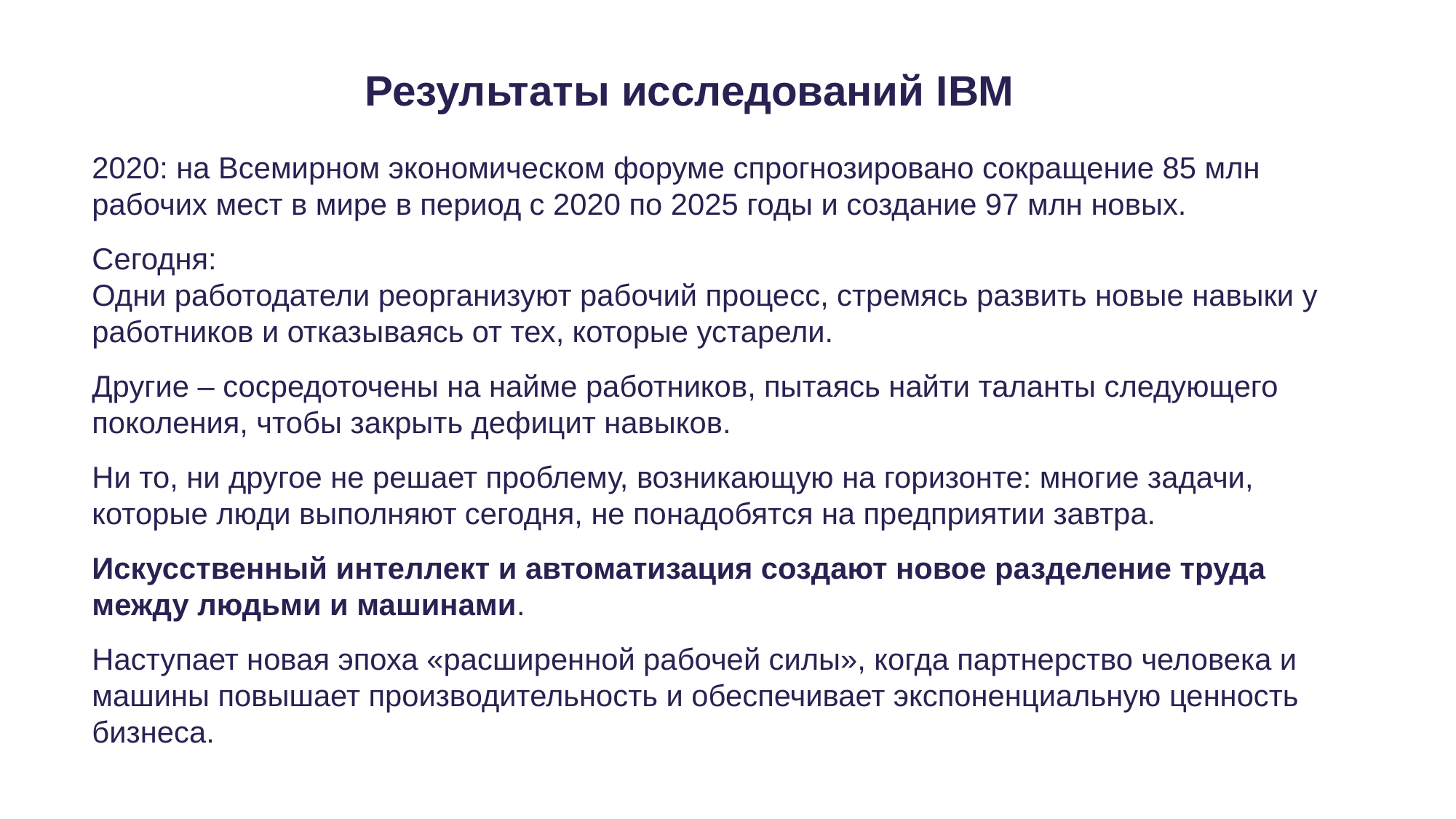

# Результаты исследований IBM
2020: на Всемирном экономическом форуме спрогнозировано сокращение 85 млн рабочих мест в мире в период с 2020 по 2025 годы и создание 97 млн новых.

Сегодня:
Одни работодатели реорганизуют рабочий процесс, стремясь развить новые навыки у работников и отказываясь от тех, которые устарели.

Другие – сосредоточены на найме работников, пытаясь найти таланты следующего поколения, чтобы закрыть дефицит навыков.

Ни то, ни другое не решает проблему, возникающую на горизонте: многие задачи, которые люди выполняют сегодня, не понадобятся на предприятии завтра.

Искусственный интеллект и автоматизация создают новое разделение труда между людьми и машинами.

Наступает новая эпоха «расширенной рабочей силы», когда партнерство человека и машины повышает производительность и обеспечивает экспоненциальную ценность бизнеса.